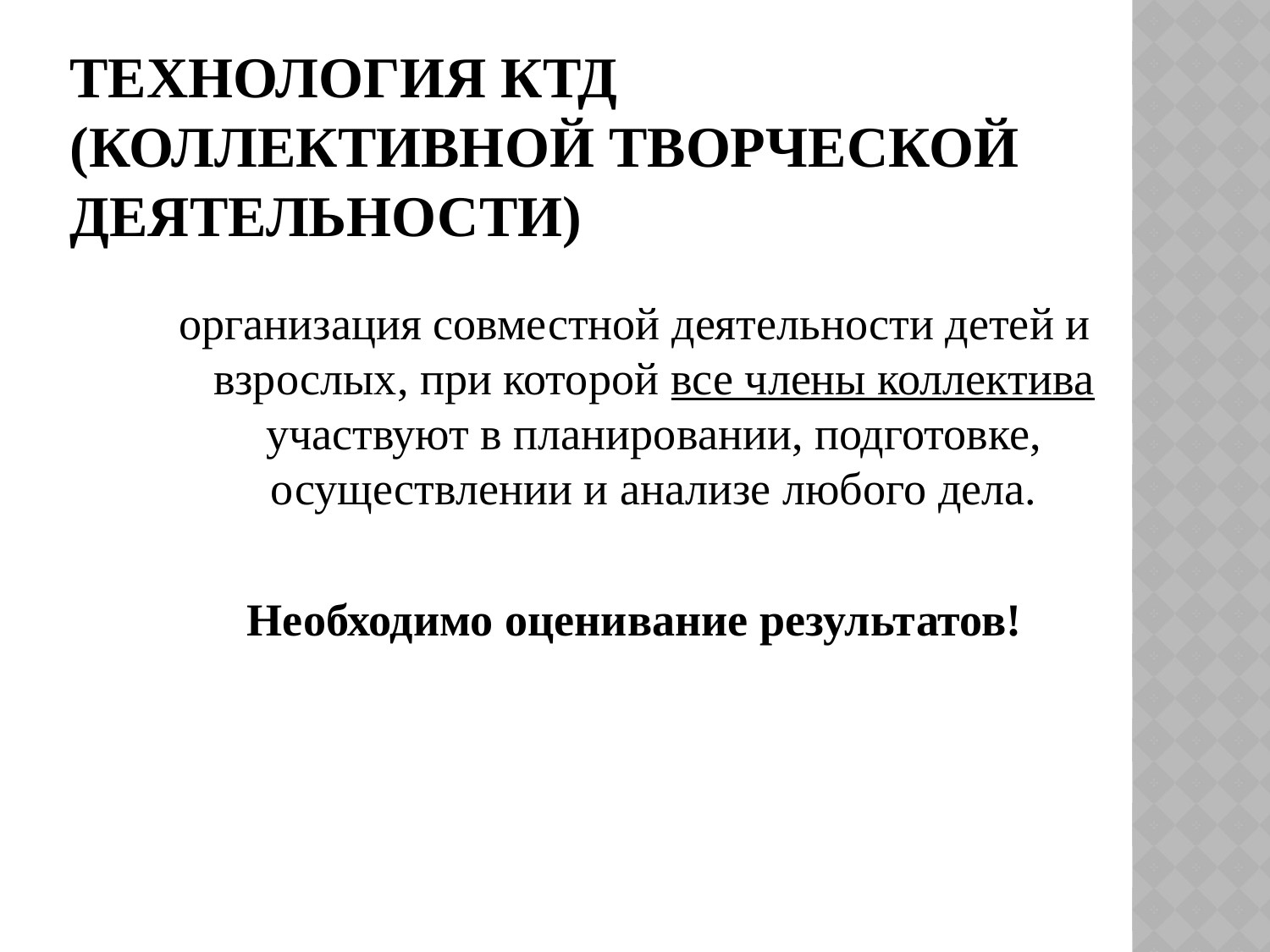

# Технология КТД (коллективной творческой деятельности)
организация совместной деятельности детей и взрослых, при которой все члены коллектива участвуют в планировании, подготовке, осуществлении и анализе любого дела.

Необходимо оценивание результатов!